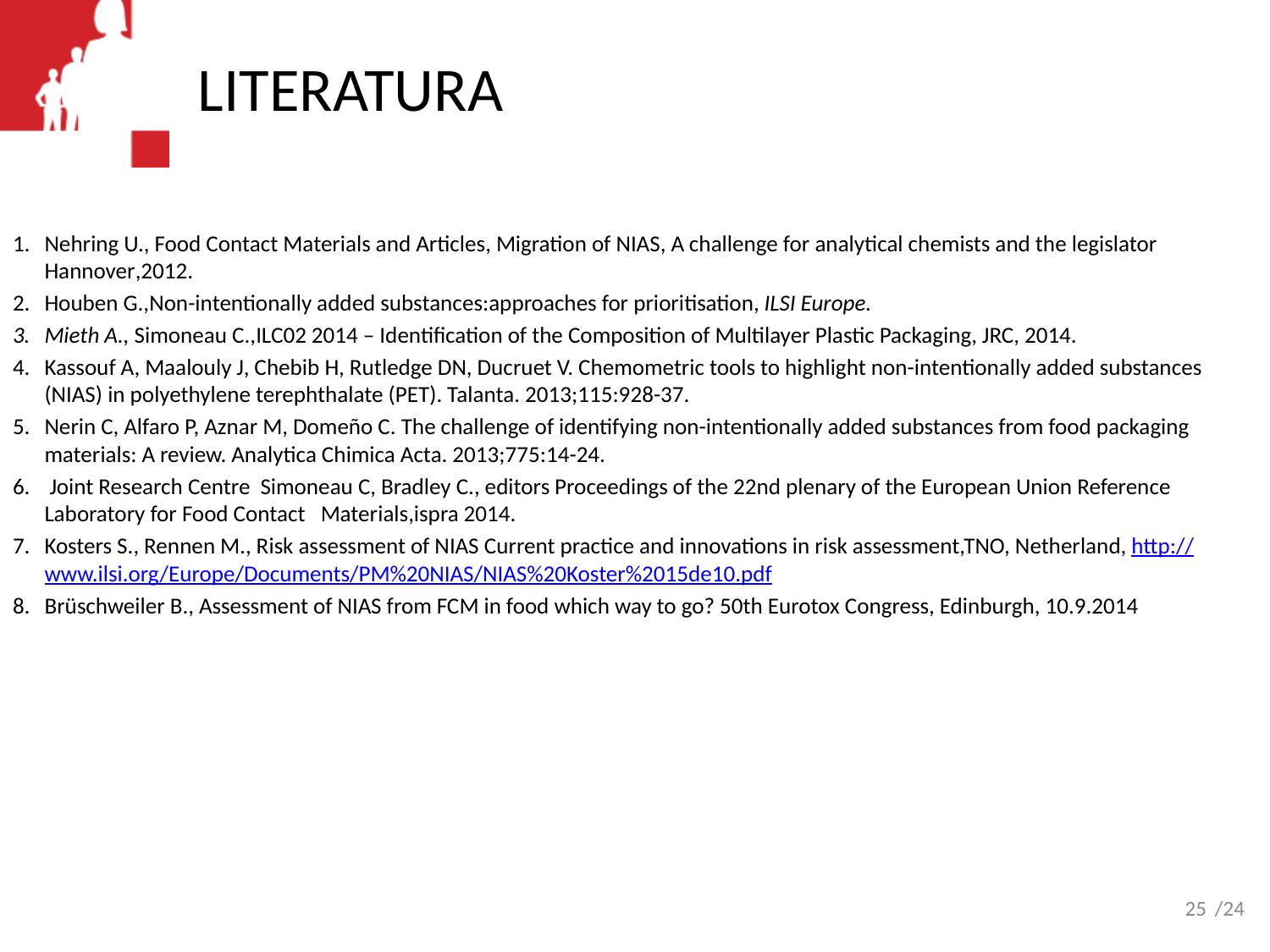

# LITERATURA
Nehring U., Food Contact Materials and Articles, Migration of NIAS, A challenge for analytical chemists and the legislator Hannover,2012.
Houben G.,Non-intentionally added substances:approaches for prioritisation, ILSI Europe.
Mieth A., Simoneau C.,ILC02 2014 – Identification of the Composition of Multilayer Plastic Packaging, JRC, 2014.
Kassouf A, Maalouly J, Chebib H, Rutledge DN, Ducruet V. Chemometric tools to highlight non-intentionally added substances (NIAS) in polyethylene terephthalate (PET). Talanta. 2013;115:928-37.
Nerin C, Alfaro P, Aznar M, Domeño C. The challenge of identifying non-intentionally added substances from food packaging materials: A review. Analytica Chimica Acta. 2013;775:14-24.
 Joint Research Centre  Simoneau C, Bradley C., editors Proceedings of the 22nd plenary of the European Union Reference Laboratory for Food Contact   Materials,ispra 2014.
Kosters S., Rennen M., Risk assessment of NIAS Current practice and innovations in risk assessment,TNO, Netherland, http://www.ilsi.org/Europe/Documents/PM%20NIAS/NIAS%20Koster%2015de10.pdf
Brüschweiler B., Assessment of NIAS from FCM in food which way to go? 50th Eurotox Congress, Edinburgh, 10.9.2014

25
/24